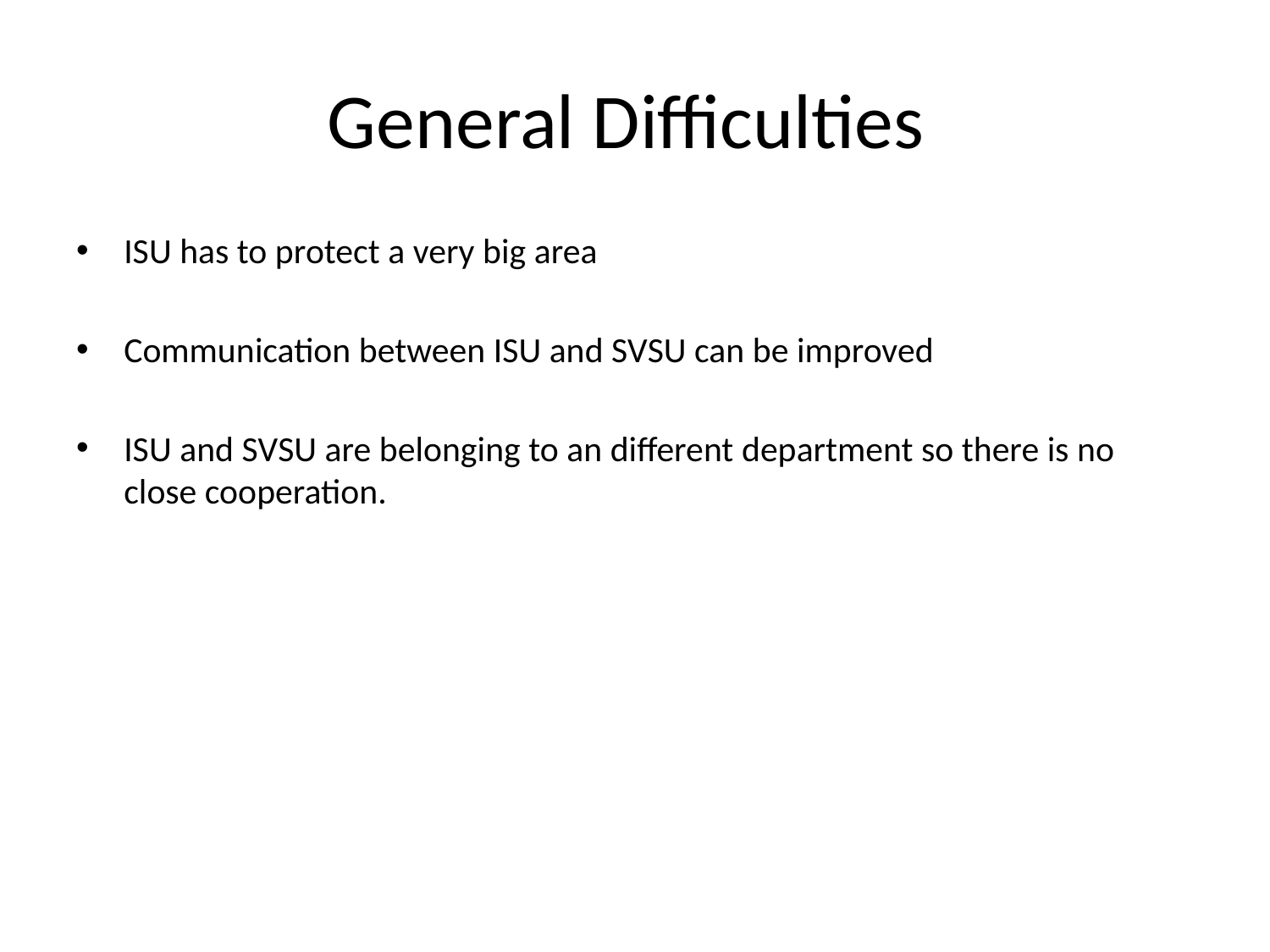

# General Difficulties
ISU has to protect a very big area

Communication between ISU and SVSU can be improved

ISU and SVSU are belonging to an different department so there is no close cooperation.